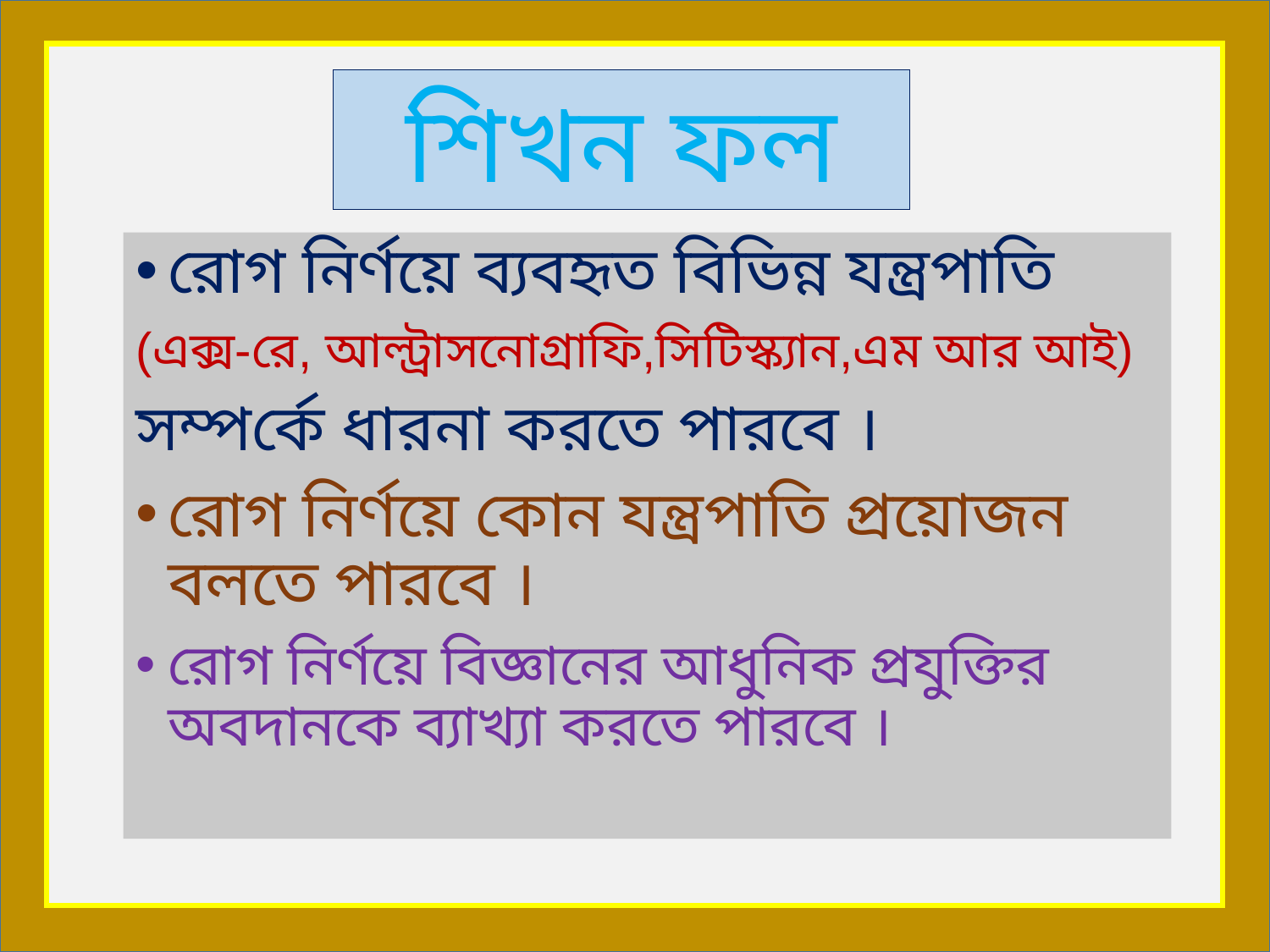

শিখন ফল
রোগ নির্ণয়ে ব্যবহৃত বিভিন্ন যন্ত্রপাতি
(এক্স-রে, আল্ট্রাসনোগ্রাফি,সিটিস্ক্যান,এম আর আই)
সম্পর্কে ধারনা করতে পারবে ।
রোগ নির্ণয়ে কোন যন্ত্রপাতি প্রয়োজন বলতে পারবে ।
রোগ নির্ণয়ে বিজ্ঞানের আধুনিক প্রযুক্তির অবদানকে ব্যাখ্যা করতে পারবে ।